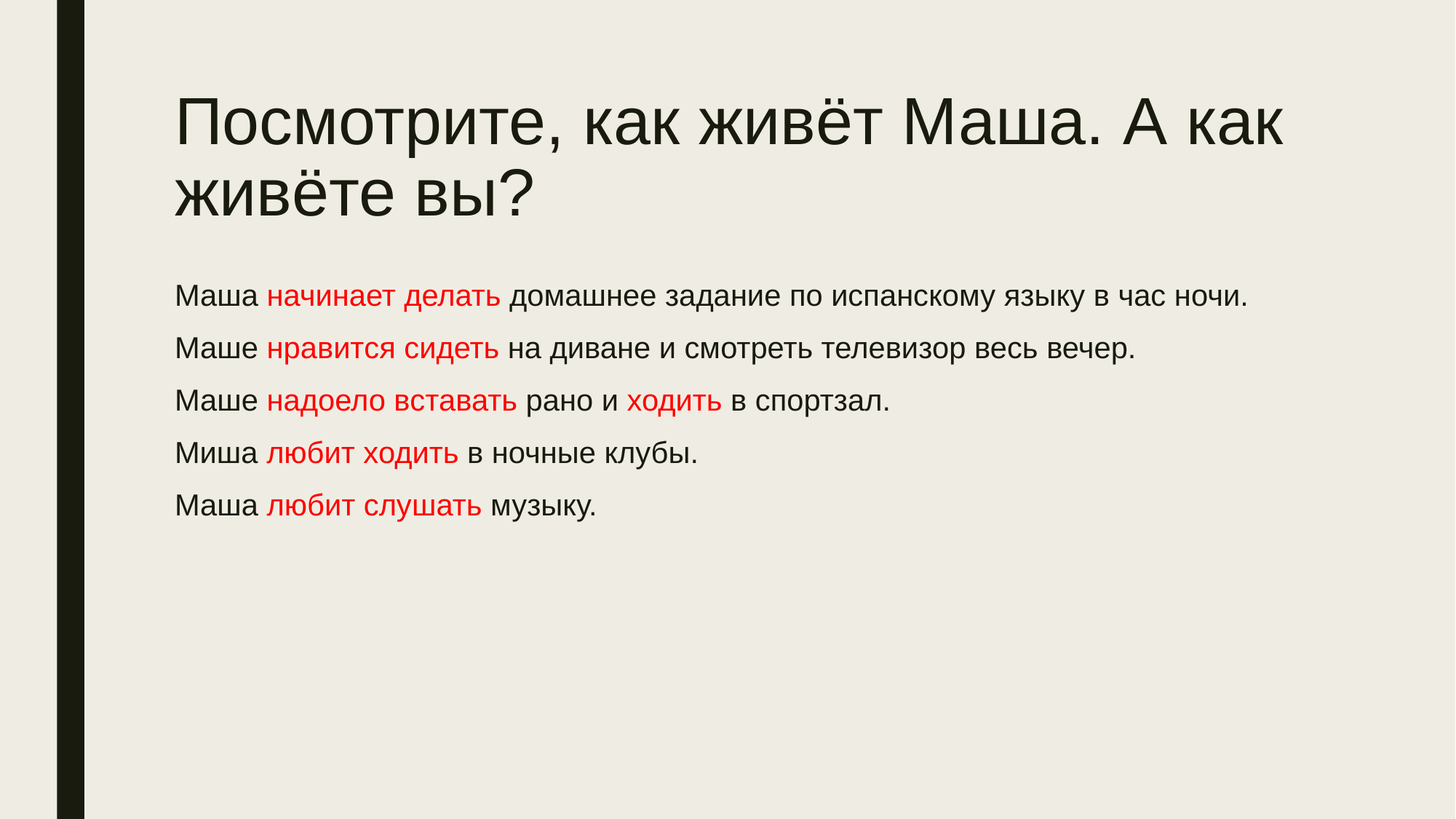

# Посмотрите, как живёт Маша. А как живёте вы?
Маша начинает делать домашнее задание по испанскому языку в час ночи.
Маше нравится сидеть на диване и смотреть телевизор весь вечер.
Маше надоело вставать рано и ходить в спортзал.
Миша любит ходить в ночные клубы.
Маша любит слушать музыку.